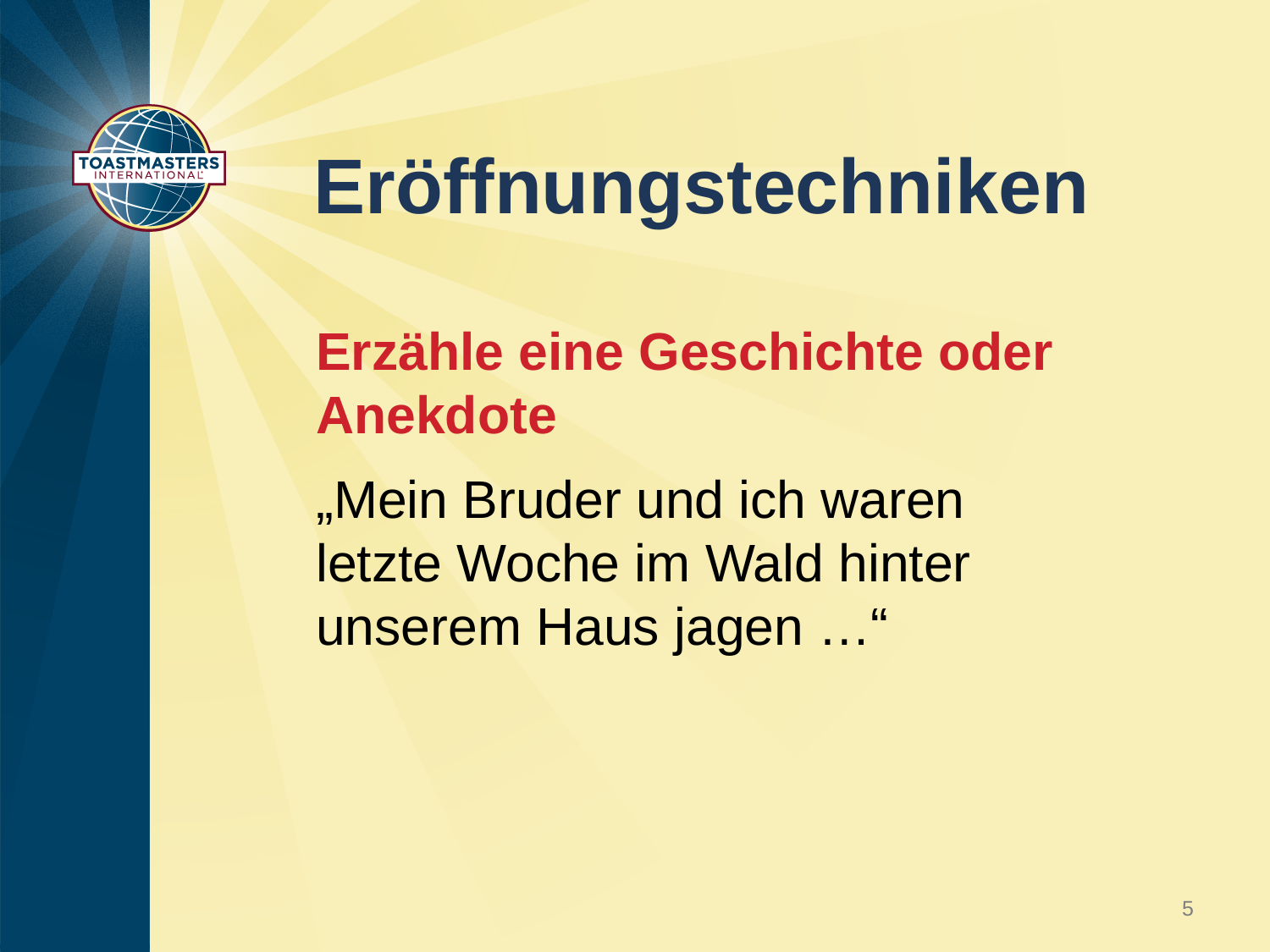

# Eröffnungstechniken
Erzähle eine Geschichte oder Anekdote
„Mein Bruder und ich waren letzte Woche im Wald hinter unserem Haus jagen …“
5